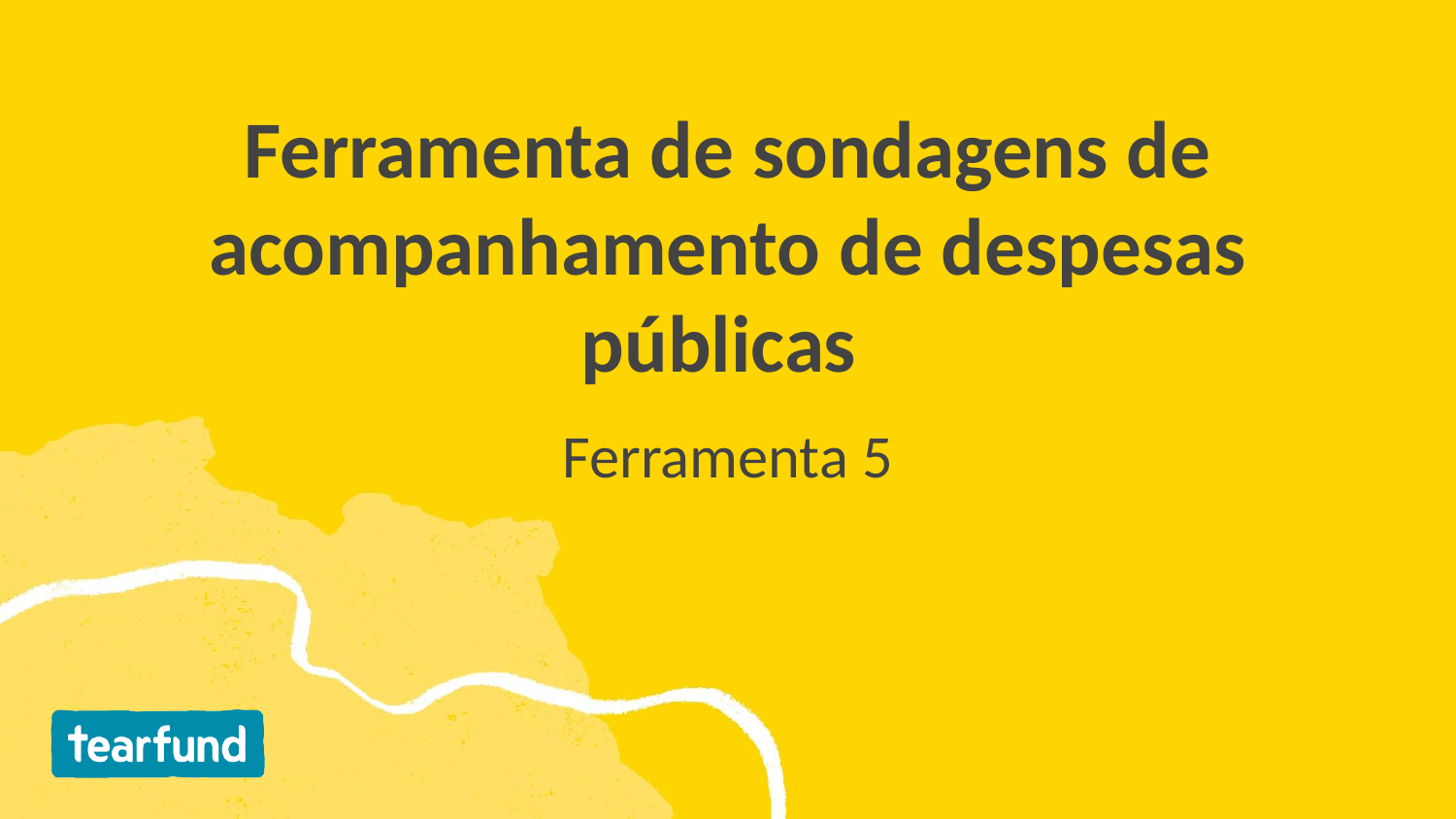

# Ferramenta de sondagens de acompanhamento de despesas públicas
Ferramenta 5